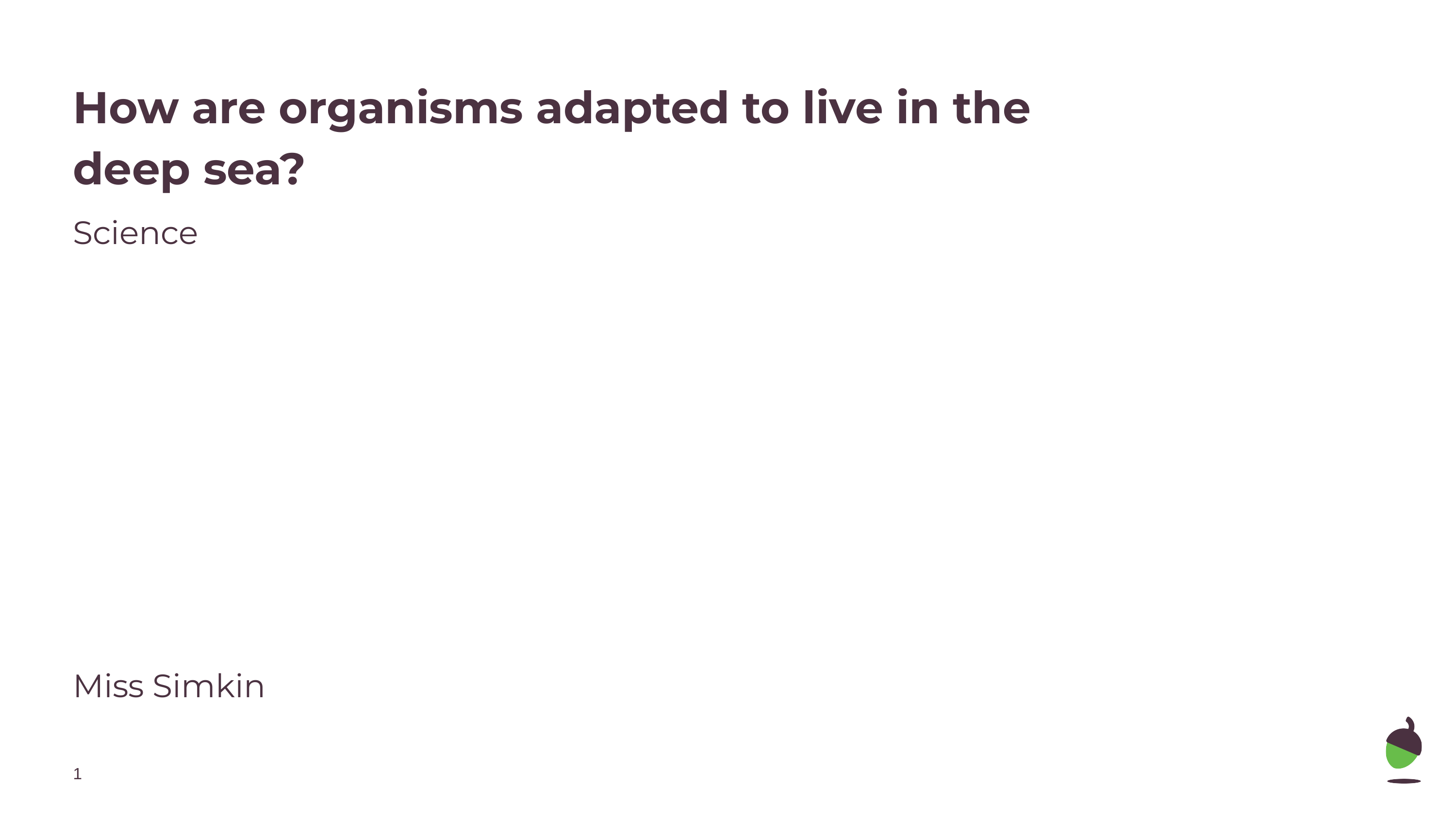

# How are organisms adapted to live in the deep sea?
Science
Miss Simkin
1